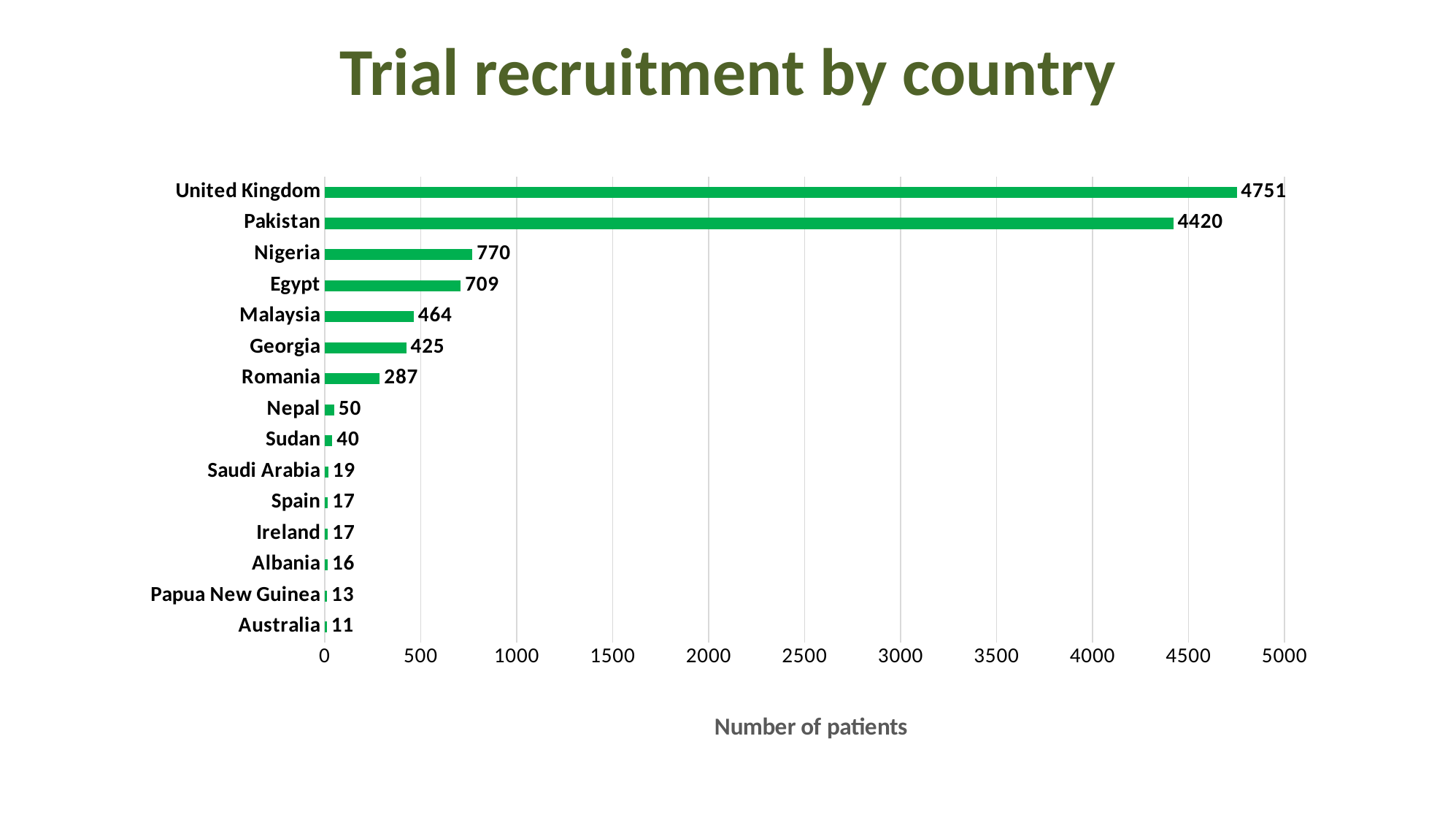

# Trial recruitment by country

### Chart

| Category | Patients |
|---|---|
| Australia | 11.0 |
| Papua New Guinea | 13.0 |
| Albania | 16.0 |
| Ireland | 17.0 |
| Spain | 17.0 |
| Saudi Arabia | 19.0 |
| Sudan | 40.0 |
| Nepal | 50.0 |
| Romania | 287.0 |
| Georgia | 425.0 |
| Malaysia | 464.0 |
| Egypt | 709.0 |
| Nigeria | 770.0 |
| Pakistan | 4420.0 |
| United Kingdom | 4751.0 |